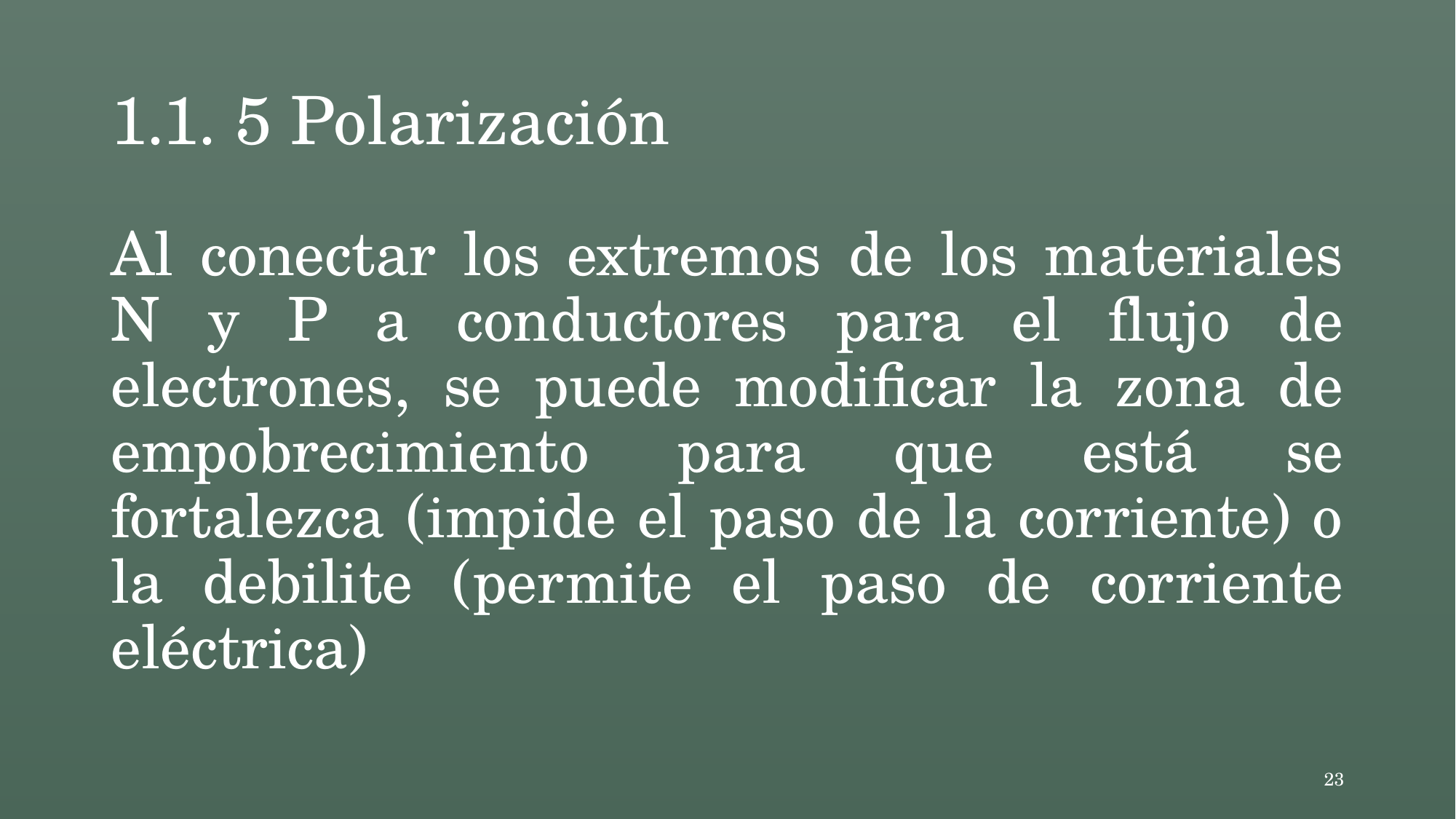

# 1.1. 5 Polarización
Al conectar los extremos de los materiales N y P a conductores para el flujo de electrones, se puede modificar la zona de empobrecimiento para que está se fortalezca (impide el paso de la corriente) o la debilite (permite el paso de corriente eléctrica)
23